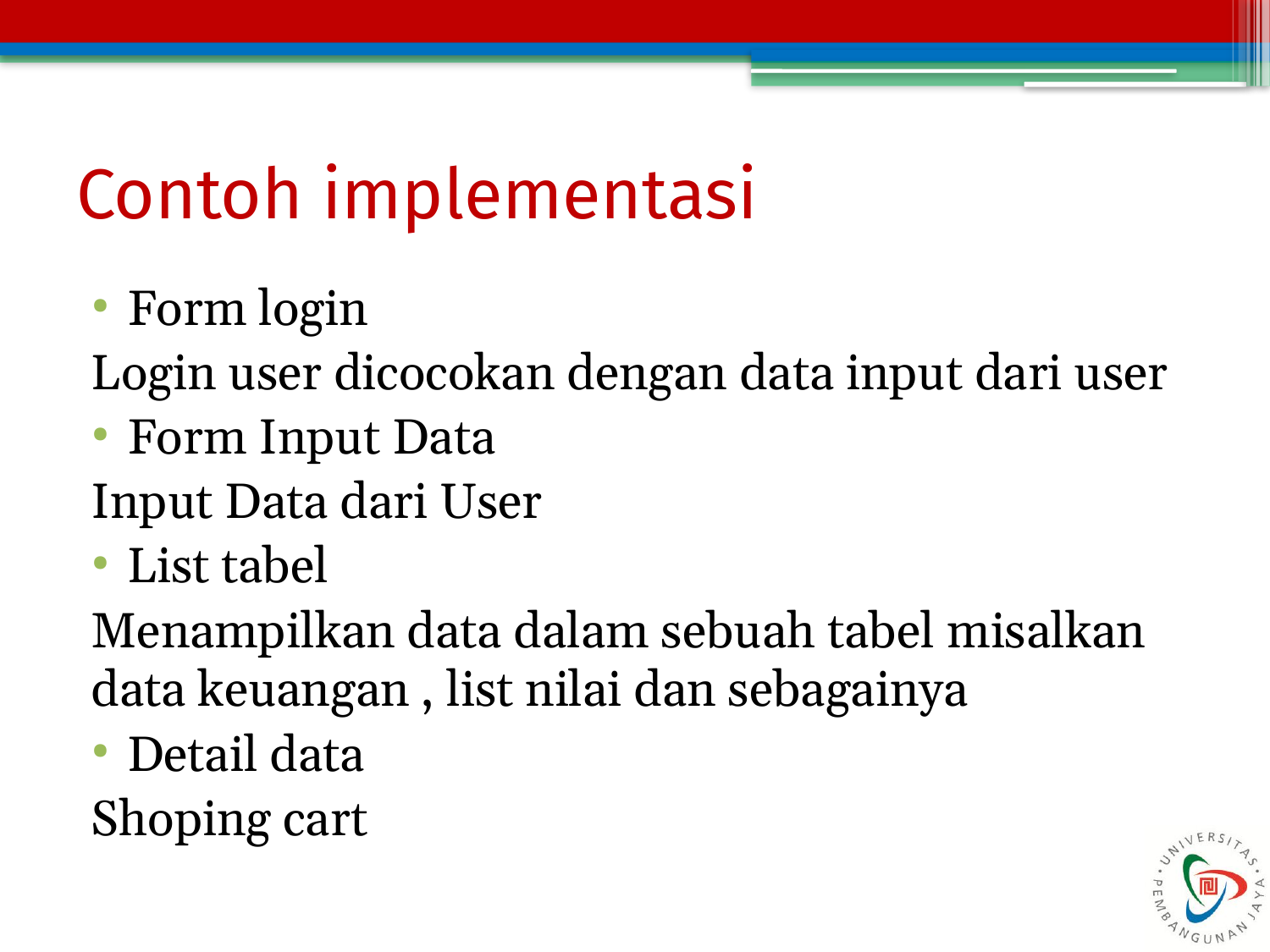

# Contoh implementasi
Form login
Login user dicocokan dengan data input dari user
Form Input Data
Input Data dari User
List tabel
Menampilkan data dalam sebuah tabel misalkan data keuangan , list nilai dan sebagainya
Detail data
Shoping cart